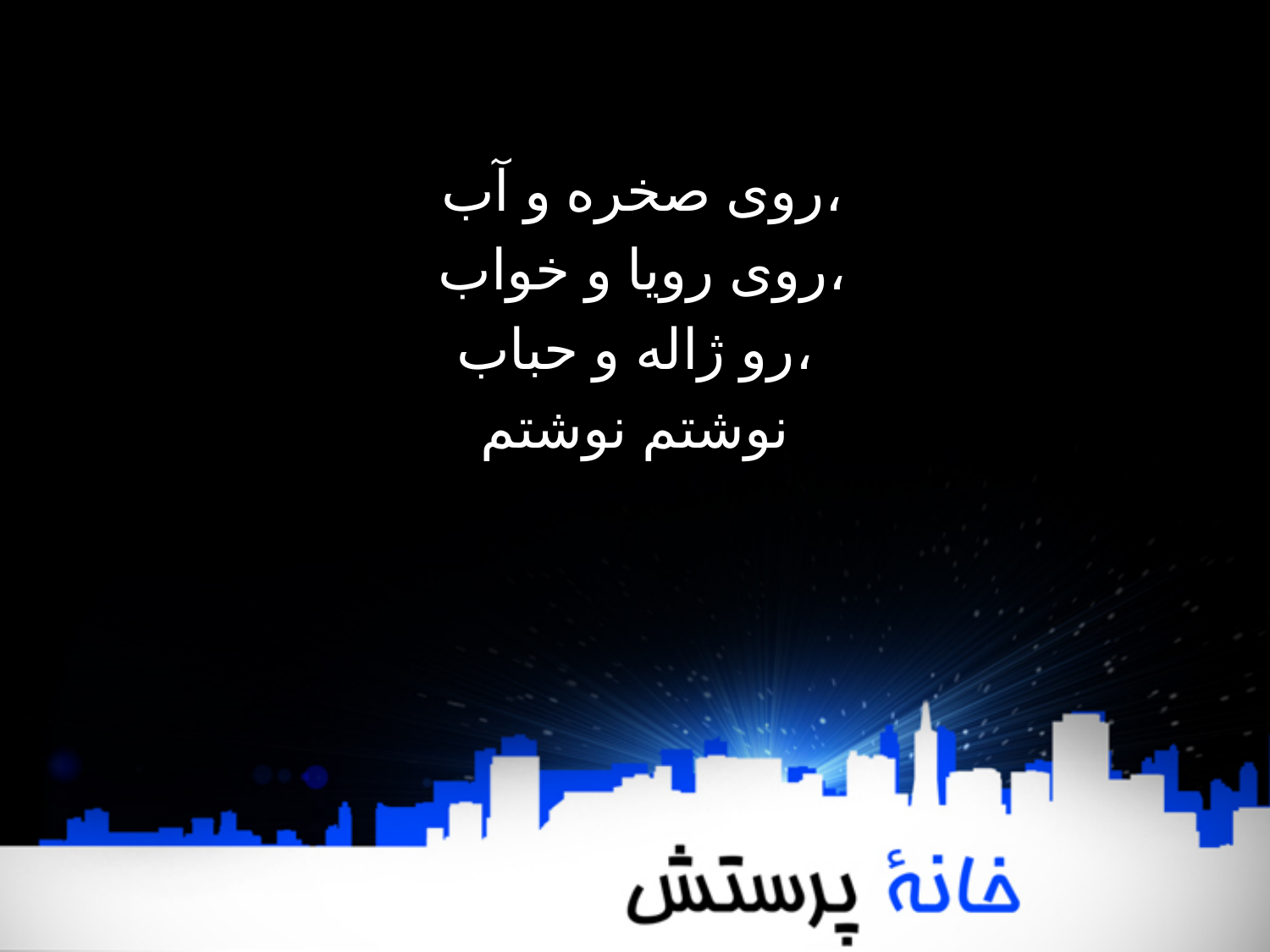

روی صخره و آب،
 روی رويا و خواب،
 رو ژاله و حباب،
نوشتم نوشتم